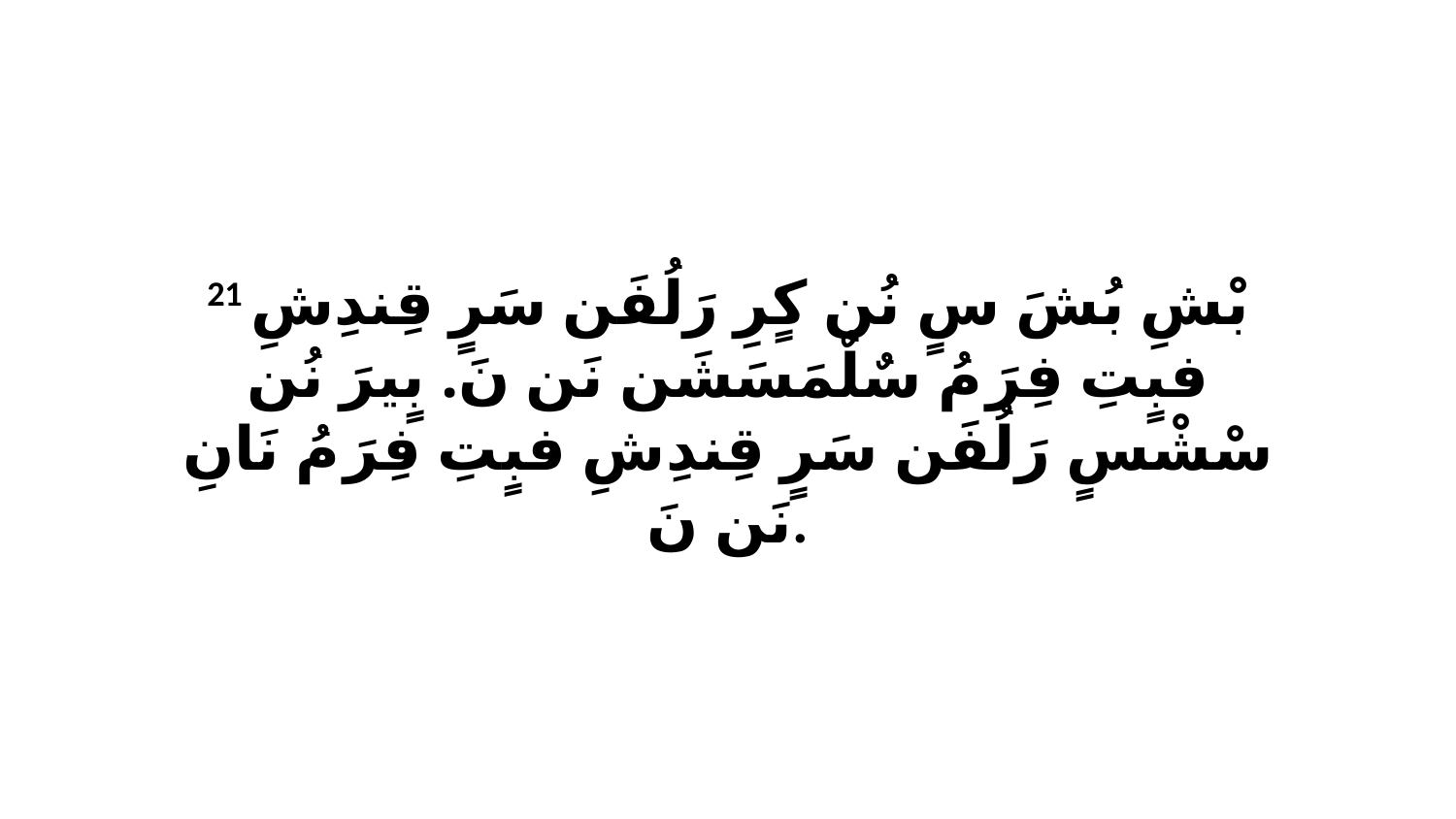

21 بْشِ بُشَ سٍ نُن كٍرِ رَلُفَن سَرٍ قِندِشِ فبٍتِ فِرَ مُ سٌلٌمَسَشَن نَن نَ. بٍيرَ نُن سْشْسٍ رَلُفَن سَرٍ قِندِشِ فبٍتِ فِرَ مُ نَانِ نَن نَ.